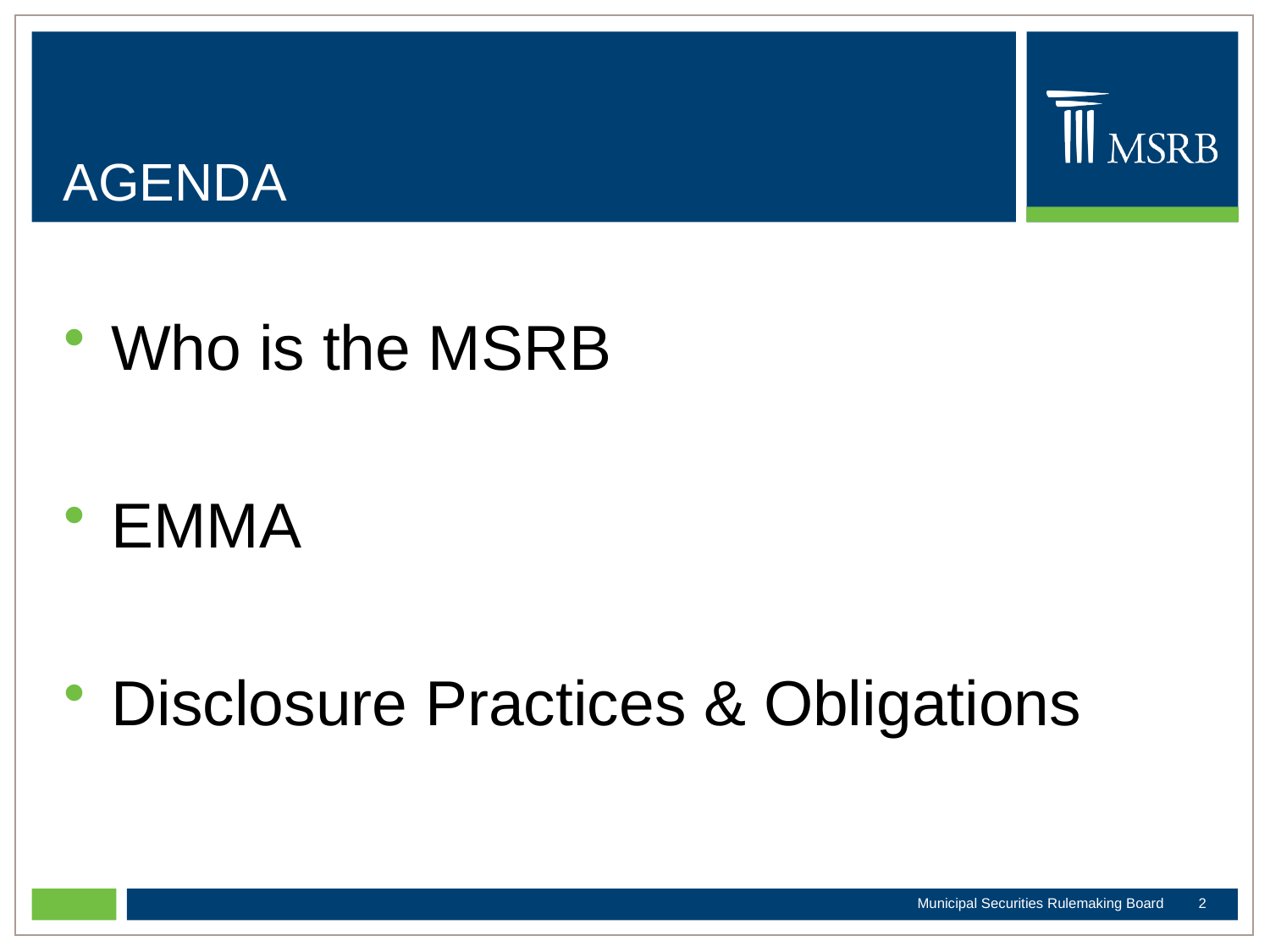

# AGENDA
Who is the MSRB

EMMA

Disclosure Practices & Obligations
Municipal Securities Rulemaking Board
2